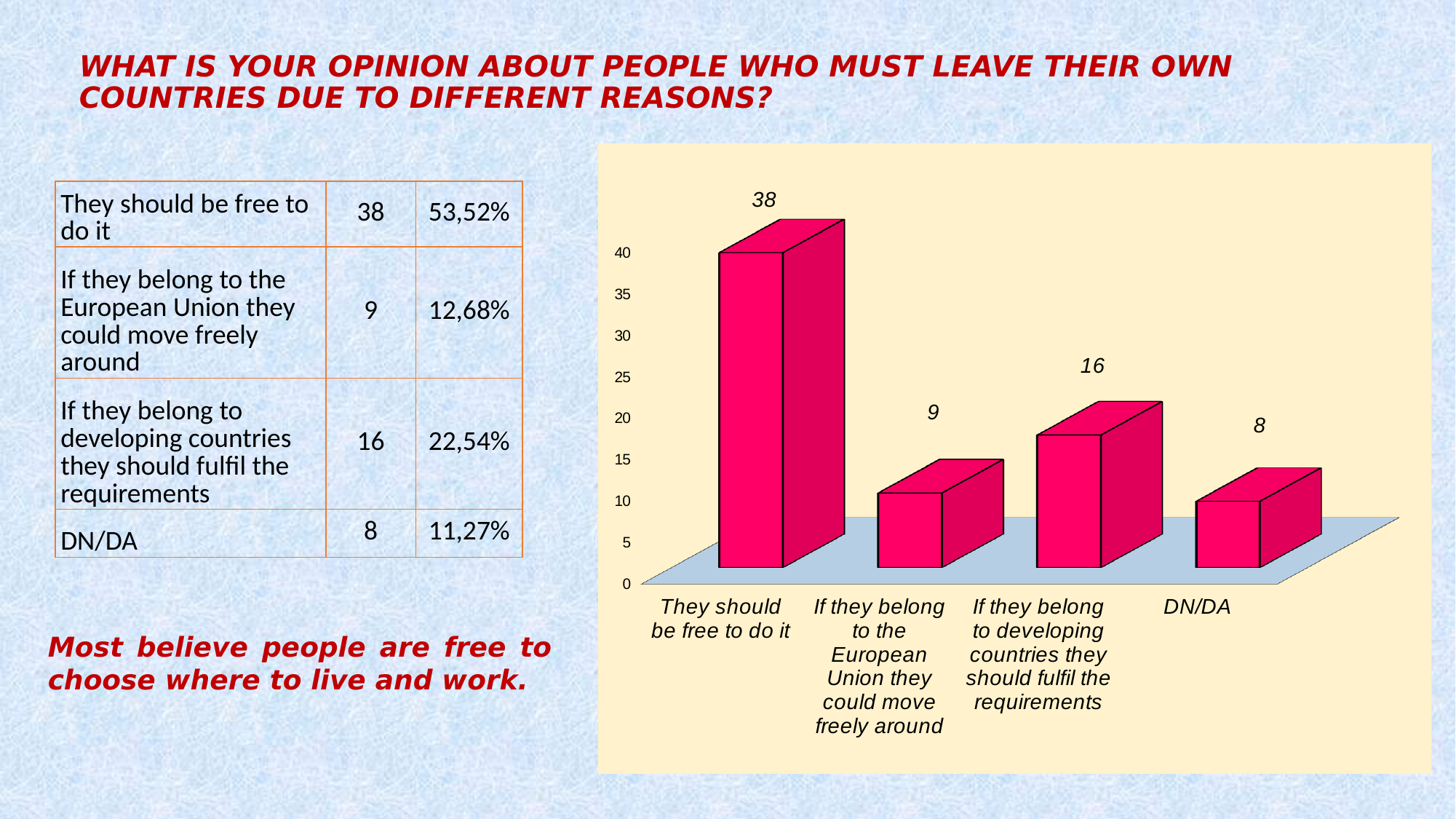

What is your opinion about people who must leave their own countries due to different reasons?

[unsupported chart]

| They should be free to do it | 38 | 53,52% |
| --- | --- | --- |
| If they belong to the European Union they could move freely around | 9 | 12,68% |
| If they belong to developing countries they should fulfil the requirements | 16 | 22,54% |
| DN/DA | 8 | 11,27% |
Most believe people are free to choose where to live and work.